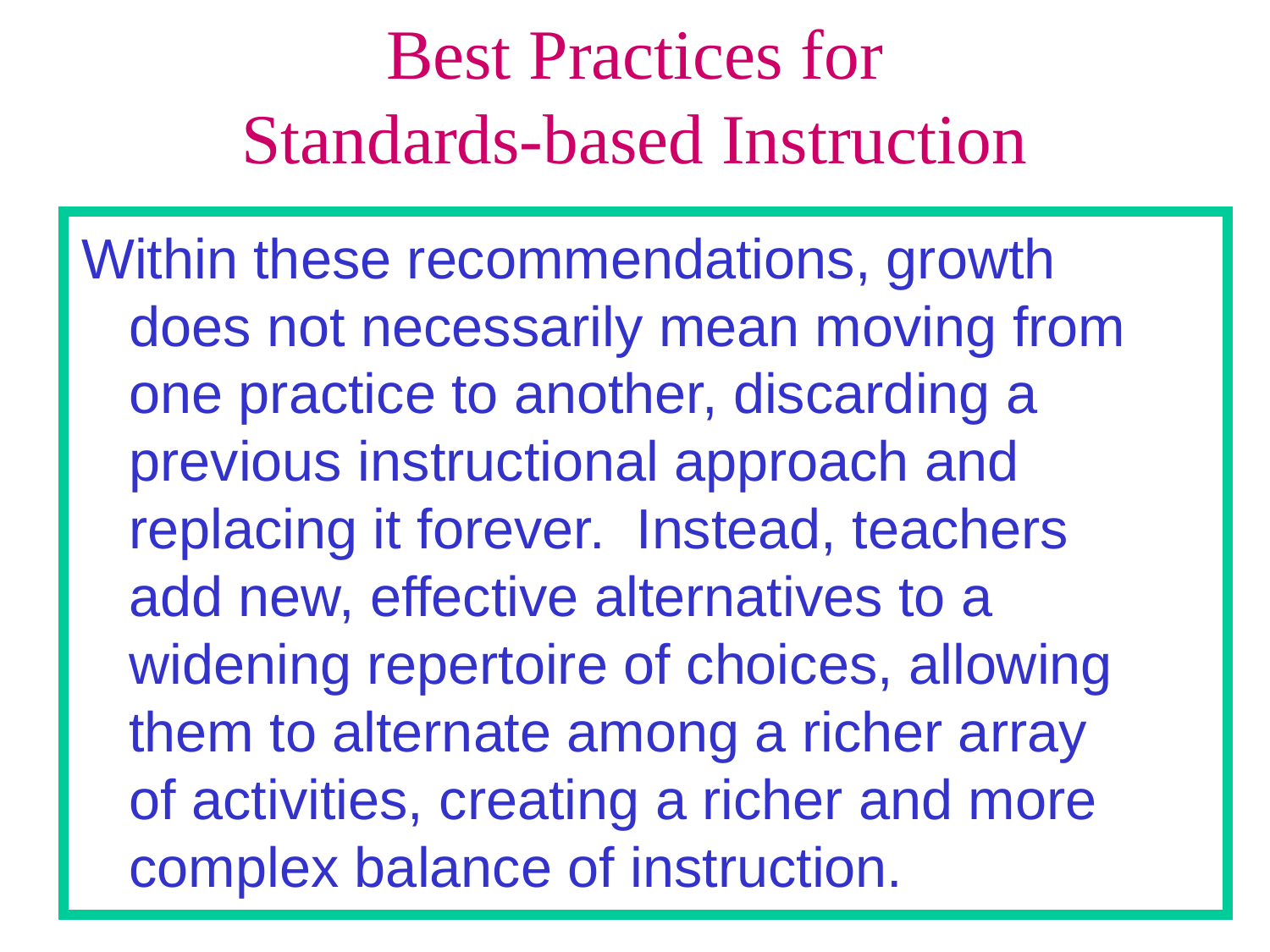

# Best Practices for Standards-based Instruction

Within these recommendations, growth does not necessarily mean moving from one practice to another, discarding a previous instructional approach and replacing it forever.  Instead, teachers add new, effective alternatives to a widening repertoire of choices, allowing them to alternate among a richer array of activities, creating a richer and more complex balance of instruction.